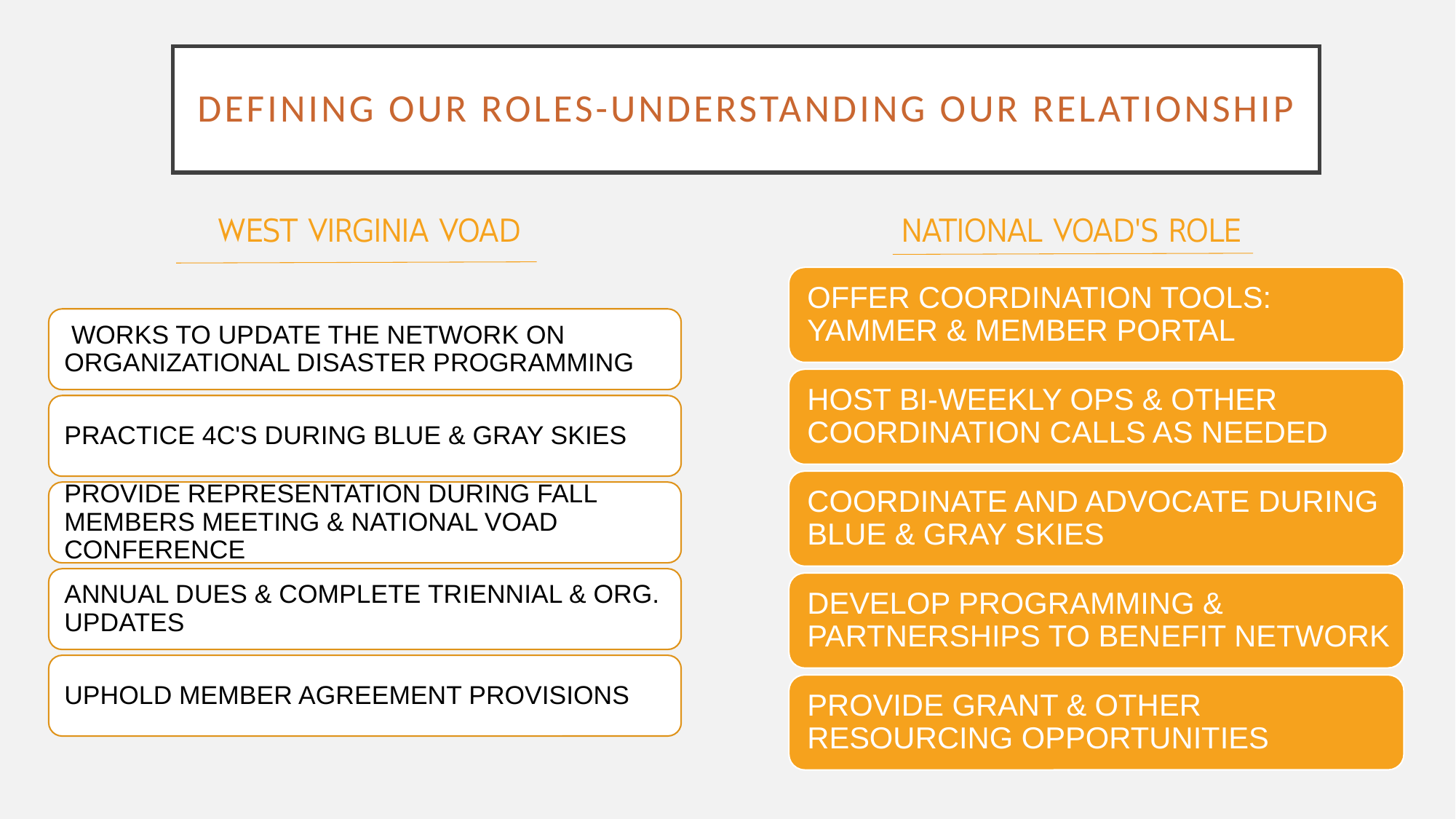

# DEFINING OUR ROLES-Understanding Our Relationship
West Virginia VOAD
NATIONAL VOAD'S ROLE
OFFER COORDINATION TOOLS: YAMMER & MEMBER PORTAL
HOST BI-WEEKLY OPS & OTHER COORDINATION CALLS AS NEEDED
COORDINATE AND ADVOCATE DURING BLUE & GRAY SKIES
DEVELOP PROGRAMMING & PARTNERSHIPS TO BENEFIT NETWORK
PROVIDE GRANT & OTHER RESOURCING OPPORTUNITIES
 WORKS TO UPDATE THE NETWORK ON ORGANIZATIONAL DISASTER PROGRAMMING
PRACTICE 4C'S DURING BLUE & GRAY SKIES
PROVIDE REPRESENTATION DURING FALL MEMBERS MEETING & NATIONAL VOAD CONFERENCE
ANNUAL DUES & COMPLETE TRIENNIAL & ORG. UPDATES
UPHOLD MEMBER AGREEMENT PROVISIONS